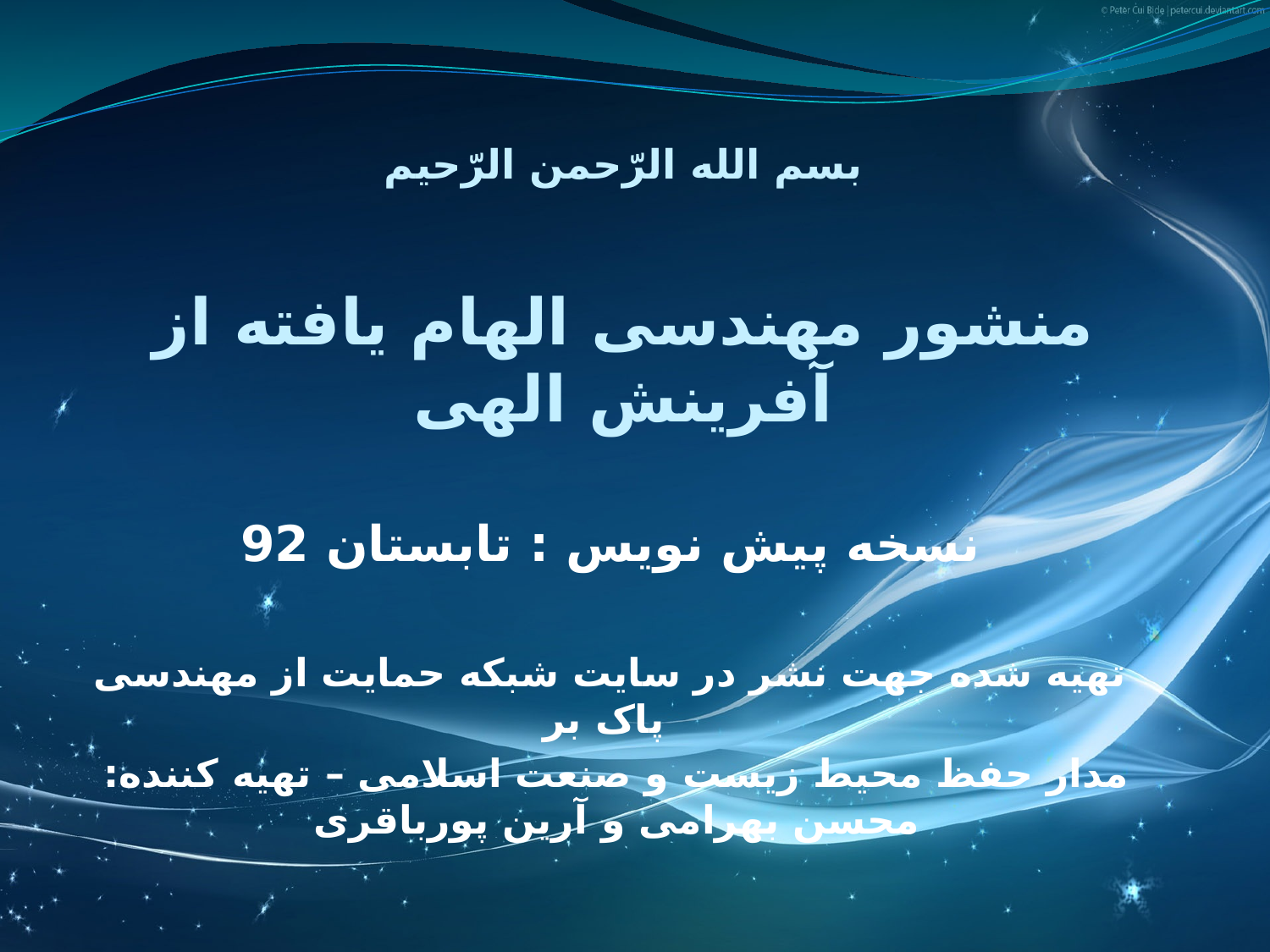

# بسم الله الرّحمن الرّحیم منشور مهندسی الهام یافته از آفرینش الهی
نسخه پیش نویس : تابستان 92

تهیه شده جهت نشر در سایت شبکه حمایت از مهندسی پاک بر
مدار حفظ محیط زیست و صنعت اسلامی – تهیه کننده: محسن بهرامی و آرین پورباقری